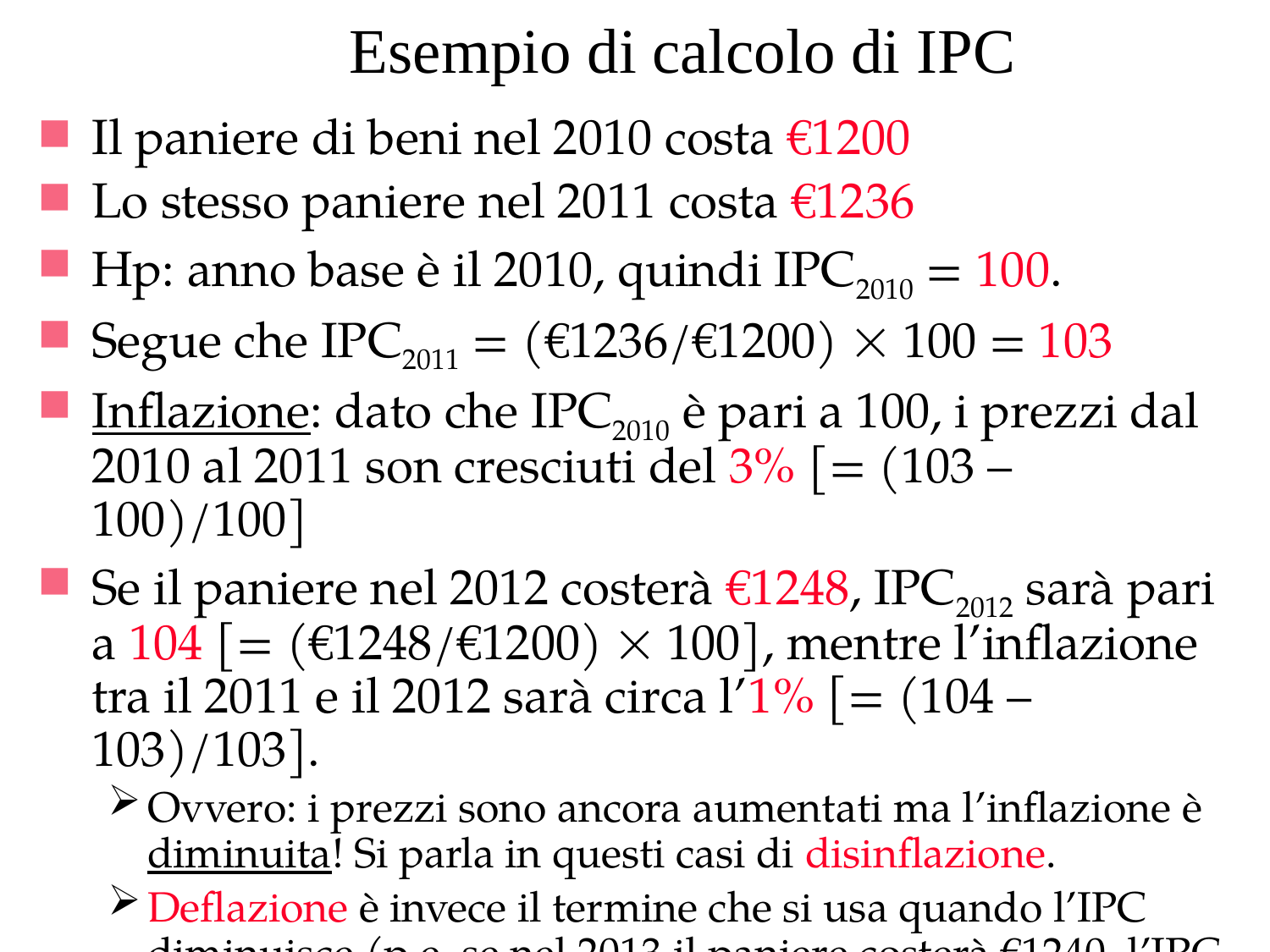

# Esempio di calcolo di IPC
Il paniere di beni nel 2010 costa €1200
Lo stesso paniere nel 2011 costa €1236
Hp: anno base è il 2010, quindi IPC2010 = 100.
Segue che IPC2011 = (€1236/€1200) × 100 = 103
Inflazione: dato che IPC2010 è pari a 100, i prezzi dal 2010 al 2011 son cresciuti del 3% [= (103 – 100)/100]
Se il paniere nel 2012 costerà €1248, IPC2012 sarà pari a 104 [= (€1248/€1200) × 100], mentre l’inflazione tra il 2011 e il 2012 sarà circa l’1% [= (104 – 103)/103].
Ovvero: i prezzi sono ancora aumentati ma l’inflazione è diminuita! Si parla in questi casi di disinflazione.
Deflazione è invece il termine che si usa quando l’IPC diminuisce (p.e. se nel 2013 il paniere costerà €1240, l’IPC scenderà a 103,33 e si avrà una deflazione dello 0,67%).